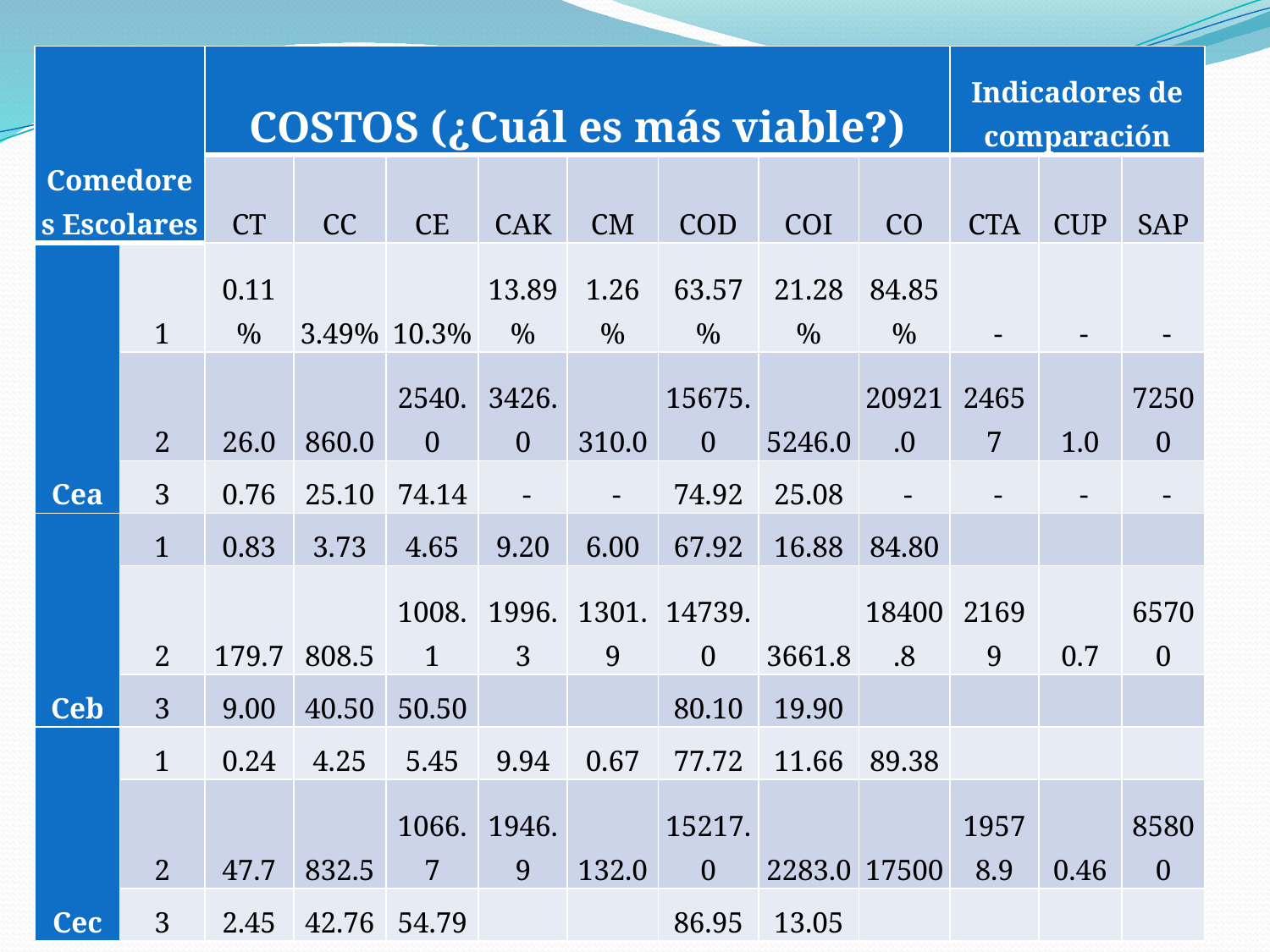

| Comedores Escolares |  | COSTOS (¿Cuál es más viable?) |  |  |  |  |  |  |  | Indicadores de comparación |  |  |
| --- | --- | --- | --- | --- | --- | --- | --- | --- | --- | --- | --- | --- |
|  |  | CT | CC | CE | CAK | CM | COD | COI | CO | CTA | CUP | SAP |
| Cea | 1 | 0.11% | 3.49% | 10.3% | 13.89% | 1.26% | 63.57% | 21.28% | 84.85% | - | - | - |
|  | 2 | 26.0 | 860.0 | 2540.0 | 3426.0 | 310.0 | 15675.0 | 5246.0 | 20921.0 | 24657 | 1.0 | 72500 |
|  | 3 | 0.76 | 25.10 | 74.14 | - | - | 74.92 | 25.08 | - | - | - | - |
| Ceb | 1 | 0.83 | 3.73 | 4.65 | 9.20 | 6.00 | 67.92 | 16.88 | 84.80 |  |  |  |
|  | 2 | 179.7 | 808.5 | 1008.1 | 1996.3 | 1301.9 | 14739.0 | 3661.8 | 18400.8 | 21699 | 0.7 | 65700 |
|  | 3 | 9.00 | 40.50 | 50.50 |  |  | 80.10 | 19.90 |  |  |  |  |
| Cec | 1 | 0.24 | 4.25 | 5.45 | 9.94 | 0.67 | 77.72 | 11.66 | 89.38 |  |  |  |
|  | 2 | 47.7 | 832.5 | 1066.7 | 1946.9 | 132.0 | 15217.0 | 2283.0 | 17500 | 19578.9 | 0.46 | 85800 |
|  | 3 | 2.45 | 42.76 | 54.79 |  |  | 86.95 | 13.05 |  |  |  |  |
Dr. Jaime Zurita Campos
56